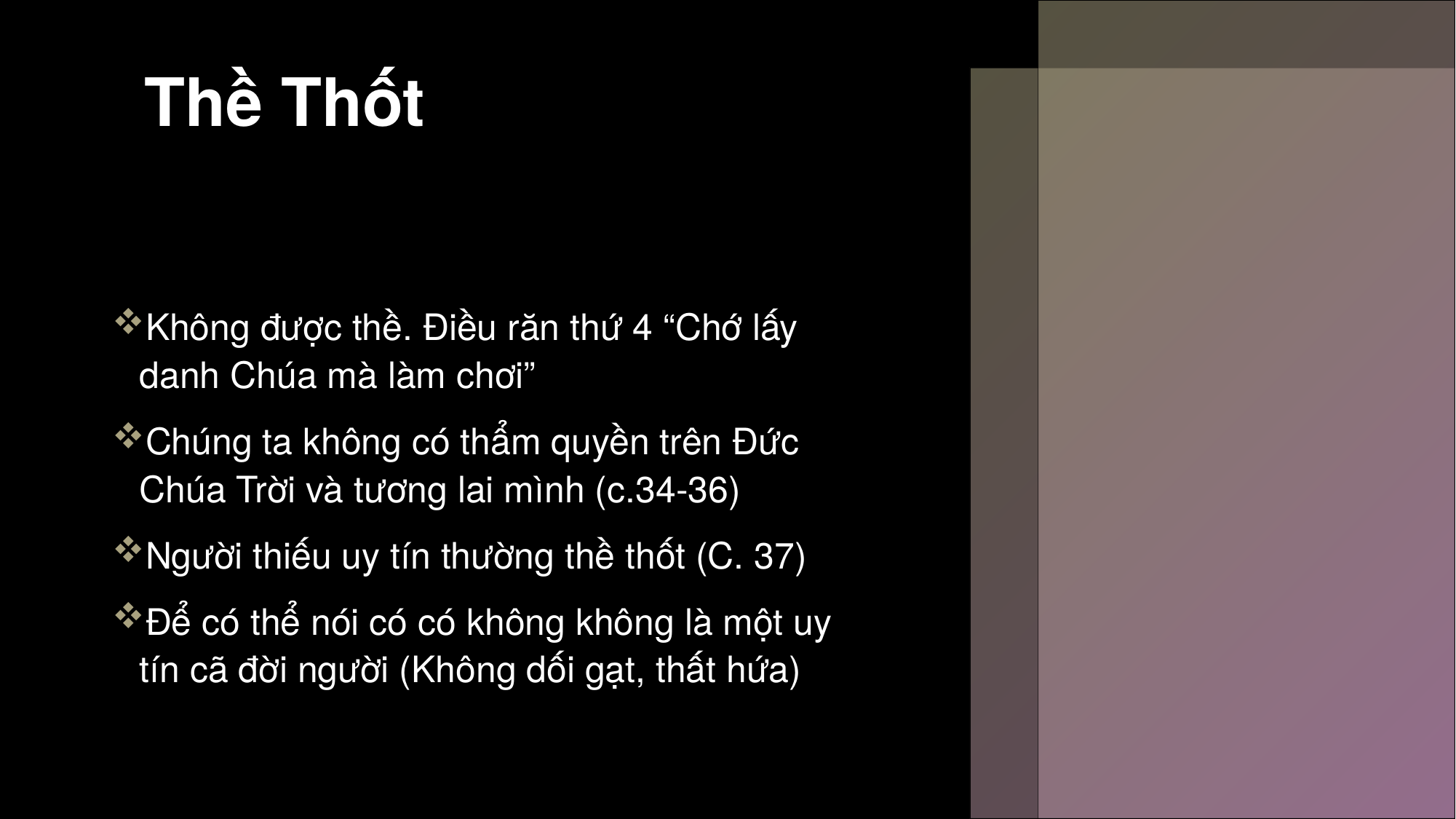

# Thề Thốt

Không được thề. Điều răn thứ 4 “Chớ lấy danh Chúa mà làm chơi”
Chúng ta không có thẩm quyền trên Đức Chúa Trời và tương lai mình (c.34-36)
Người thiếu uy tín thường thề thốt (C. 37)
Để có thể nói có có không không là một uy tín cã đời người (Không dối gạt, thất hứa)